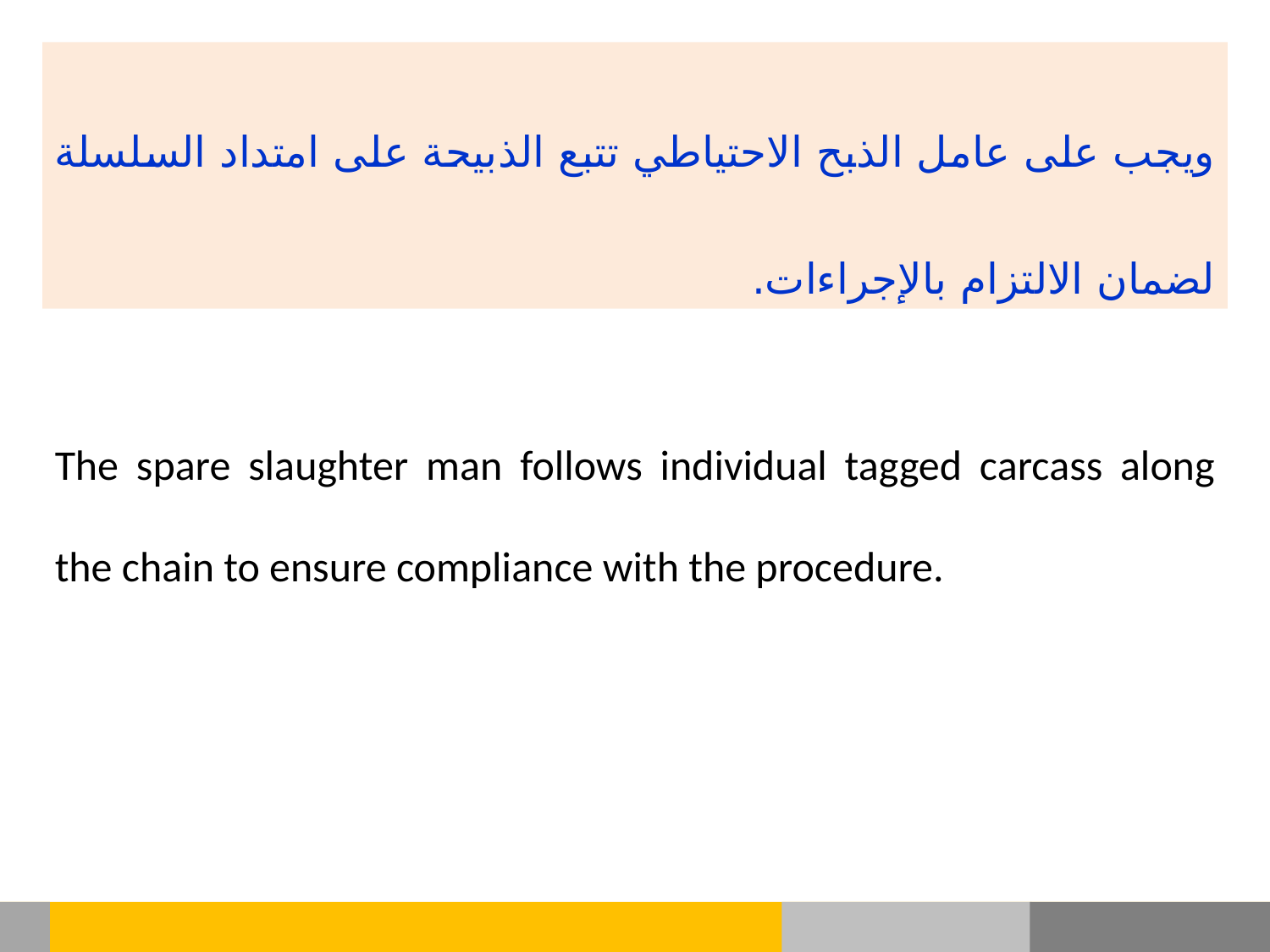

ويجب على عامل الذبح الاحتياطي تتبع الذبيحة على امتداد السلسلة لضمان الالتزام بالإجراءات.
The spare slaughter man follows individual tagged carcass along the chain to ensure compliance with the procedure.